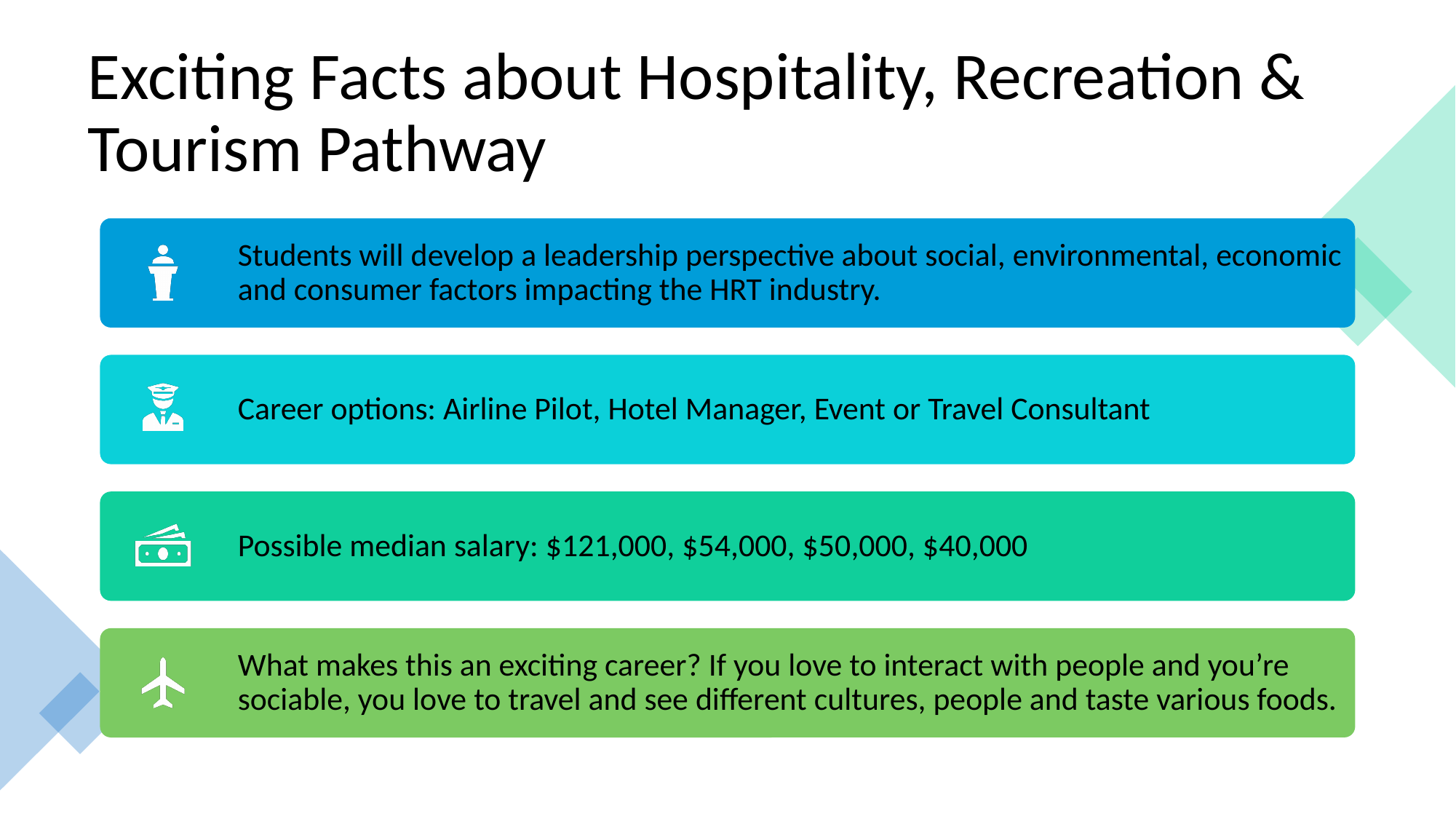

# Exciting Facts about Hospitality, Recreation & Tourism Pathway

Students will develop a leadership perspective about social, environmental, economic and consumer factors impacting the HRT industry.
Career options: Airline Pilot, Hotel Manager, Event or Travel Consultant
Possible median salary: $121,000, $54,000, $50,000, $40,000
What makes this an exciting career? If you love to interact with people and you’re sociable, you love to travel and see different cultures, people and taste various foods.